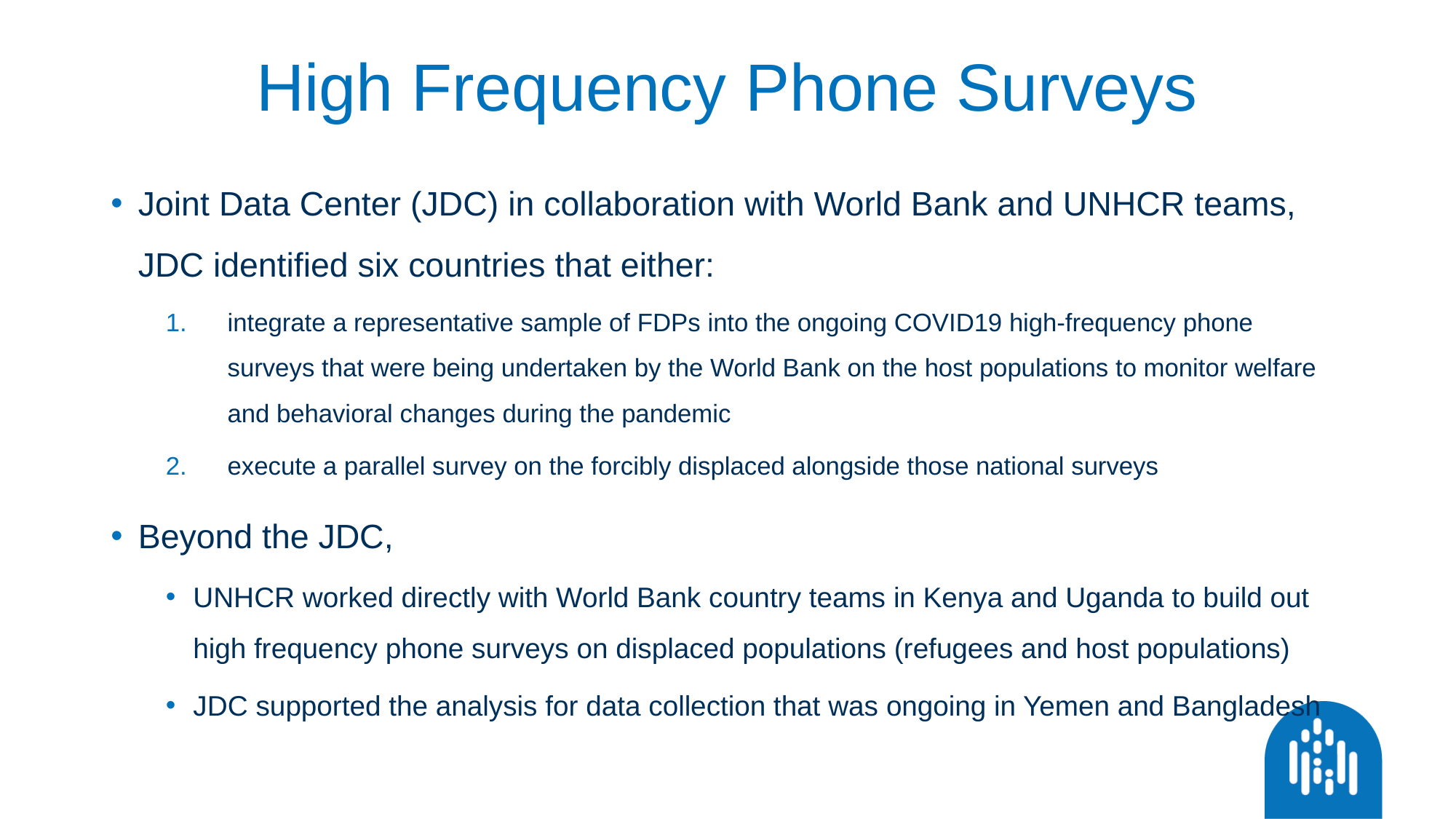

# High Frequency Phone Surveys
Joint Data Center (JDC) in collaboration with World Bank and UNHCR teams, JDC identified six countries that either:
integrate a representative sample of FDPs into the ongoing COVID19 high-frequency phone surveys that were being undertaken by the World Bank on the host populations to monitor welfare and behavioral changes during the pandemic
execute a parallel survey on the forcibly displaced alongside those national surveys
Beyond the JDC,
UNHCR worked directly with World Bank country teams in Kenya and Uganda to build out high frequency phone surveys on displaced populations (refugees and host populations)
JDC supported the analysis for data collection that was ongoing in Yemen and Bangladesh